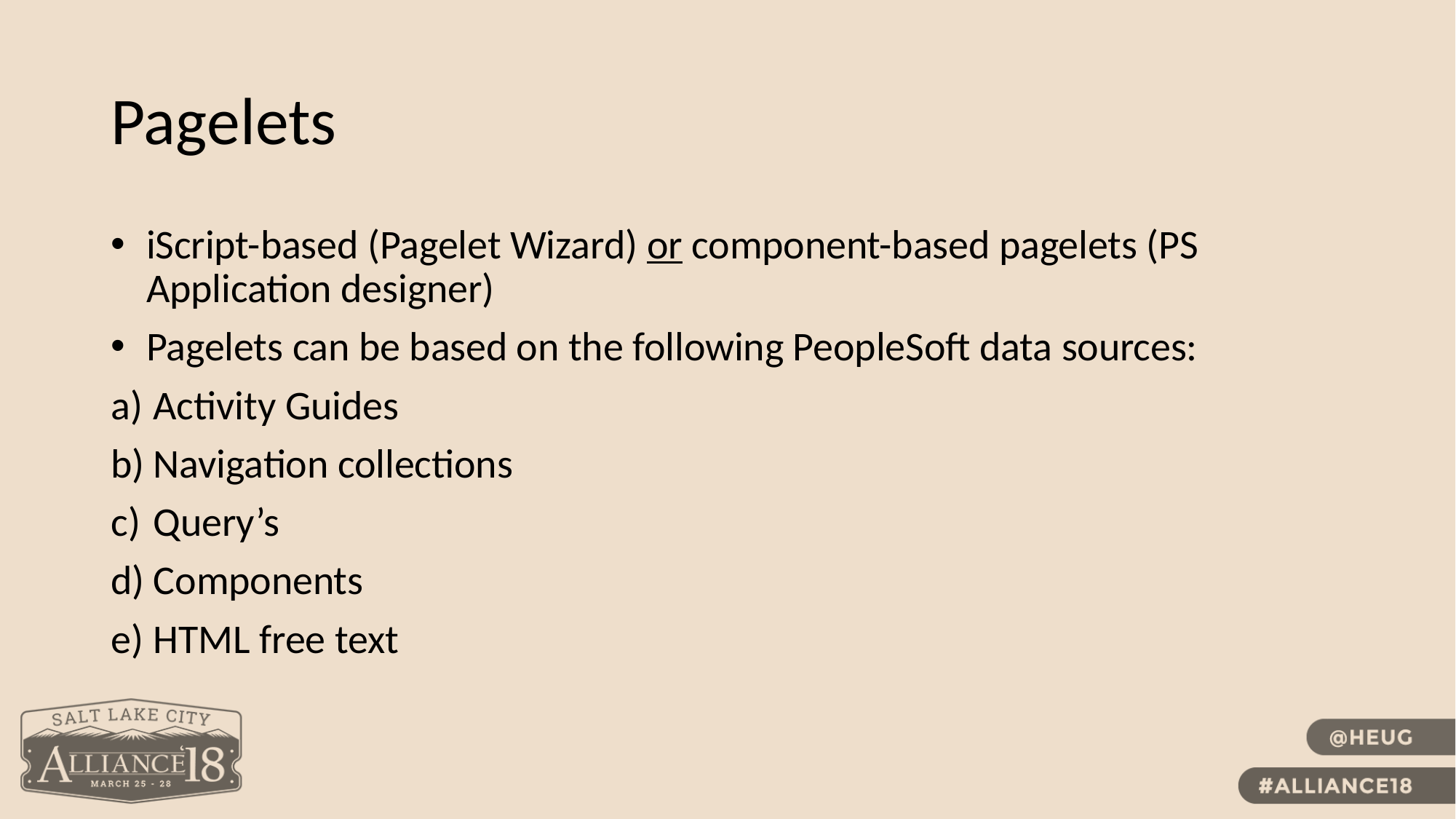

# Pagelets
iScript-based (Pagelet Wizard) or component-based pagelets (PS Application designer)
Pagelets can be based on the following PeopleSoft data sources:
Activity Guides
Navigation collections
Query’s
Components
HTML free text